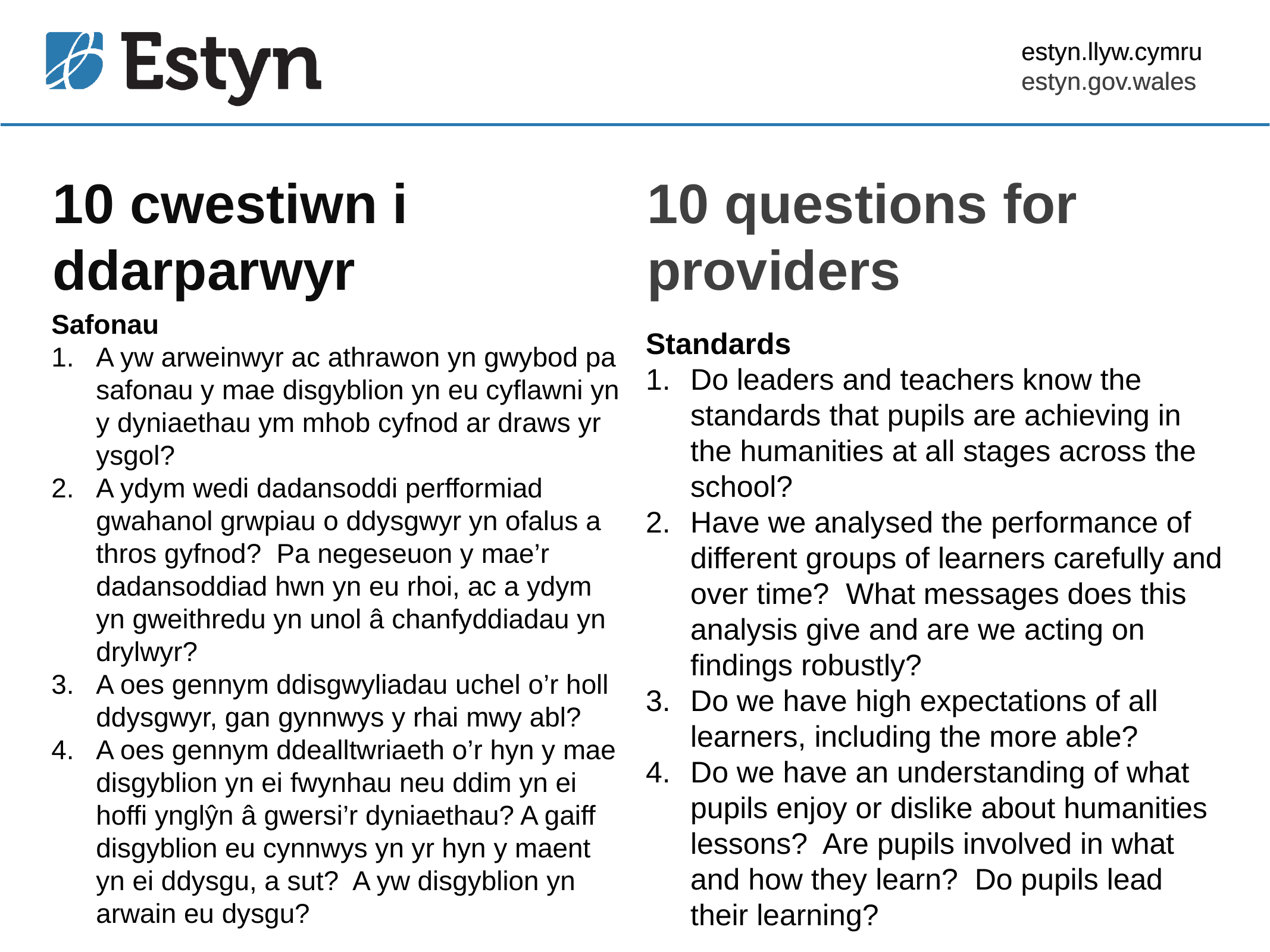

estyn.llyw.cymru
estyn.gov.wales
# 10 cwestiwn i ddarparwyr
10 questions for providers
Safonau
A yw arweinwyr ac athrawon yn gwybod pa safonau y mae disgyblion yn eu cyflawni yn y dyniaethau ym mhob cyfnod ar draws yr ysgol?
A ydym wedi dadansoddi perfformiad gwahanol grwpiau o ddysgwyr yn ofalus a thros gyfnod?  Pa negeseuon y mae’r dadansoddiad hwn yn eu rhoi, ac a ydym yn gweithredu yn unol â chanfyddiadau yn drylwyr?
A oes gennym ddisgwyliadau uchel o’r holl ddysgwyr, gan gynnwys y rhai mwy abl?
A oes gennym ddealltwriaeth o’r hyn y mae disgyblion yn ei fwynhau neu ddim yn ei hoffi ynglŷn â gwersi’r dyniaethau? A gaiff disgyblion eu cynnwys yn yr hyn y maent yn ei ddysgu, a sut?  A yw disgyblion yn arwain eu dysgu?

Standards
Do leaders and teachers know the standards that pupils are achieving in the humanities at all stages across the school?
Have we analysed the performance of different groups of learners carefully and over time?  What messages does this analysis give and are we acting on findings robustly?
Do we have high expectations of all learners, including the more able?
Do we have an understanding of what pupils enjoy or dislike about humanities lessons?  Are pupils involved in what and how they learn?  Do pupils lead their learning?